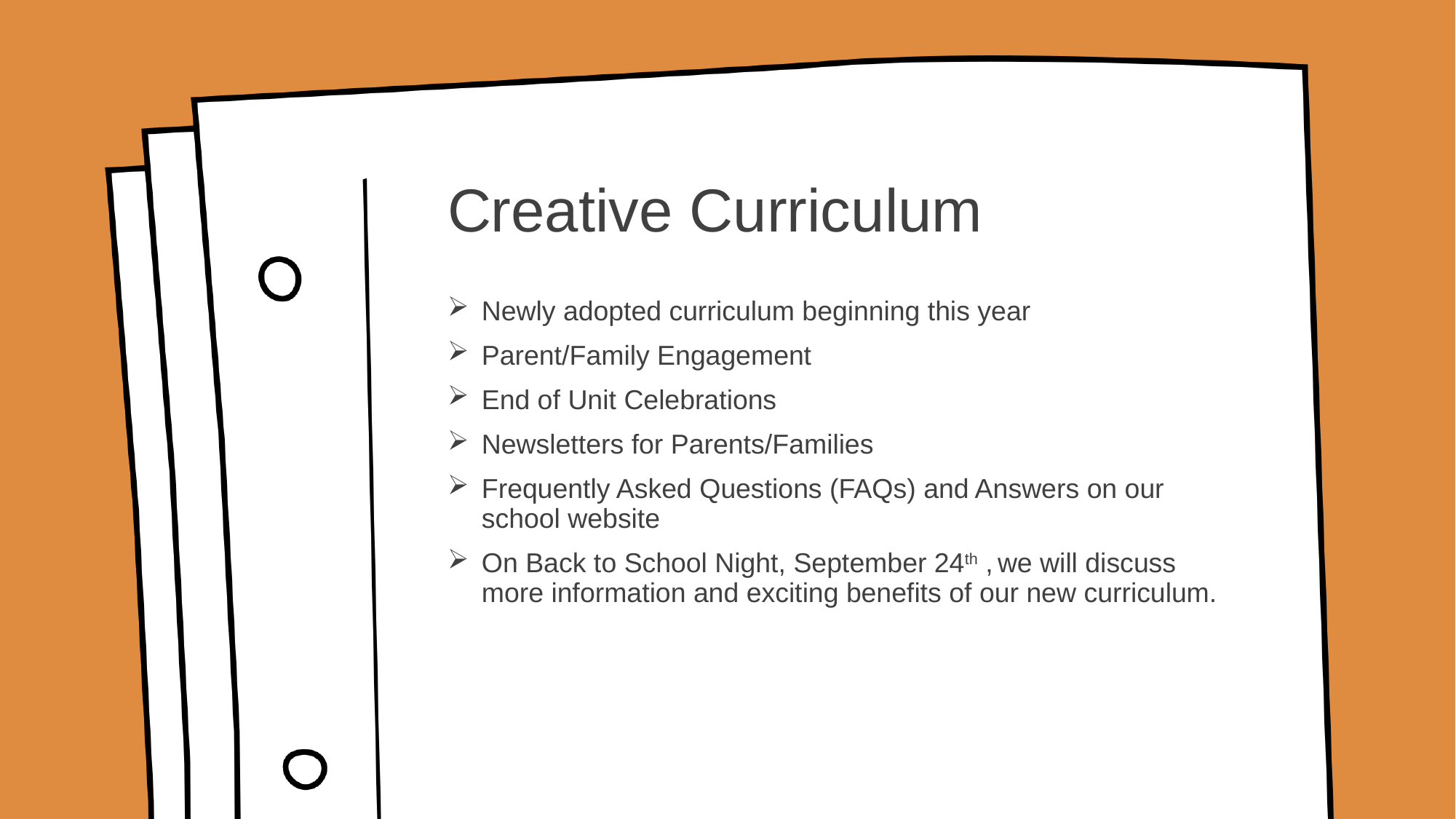

# Creative Curriculum
Newly adopted curriculum beginning this year
Parent/Family Engagement
End of Unit Celebrations
Newsletters for Parents/Families
Frequently Asked Questions (FAQs) and Answers on our school website
On Back to School Night, September 24th , we will discuss more information and exciting benefits of our new curriculum.